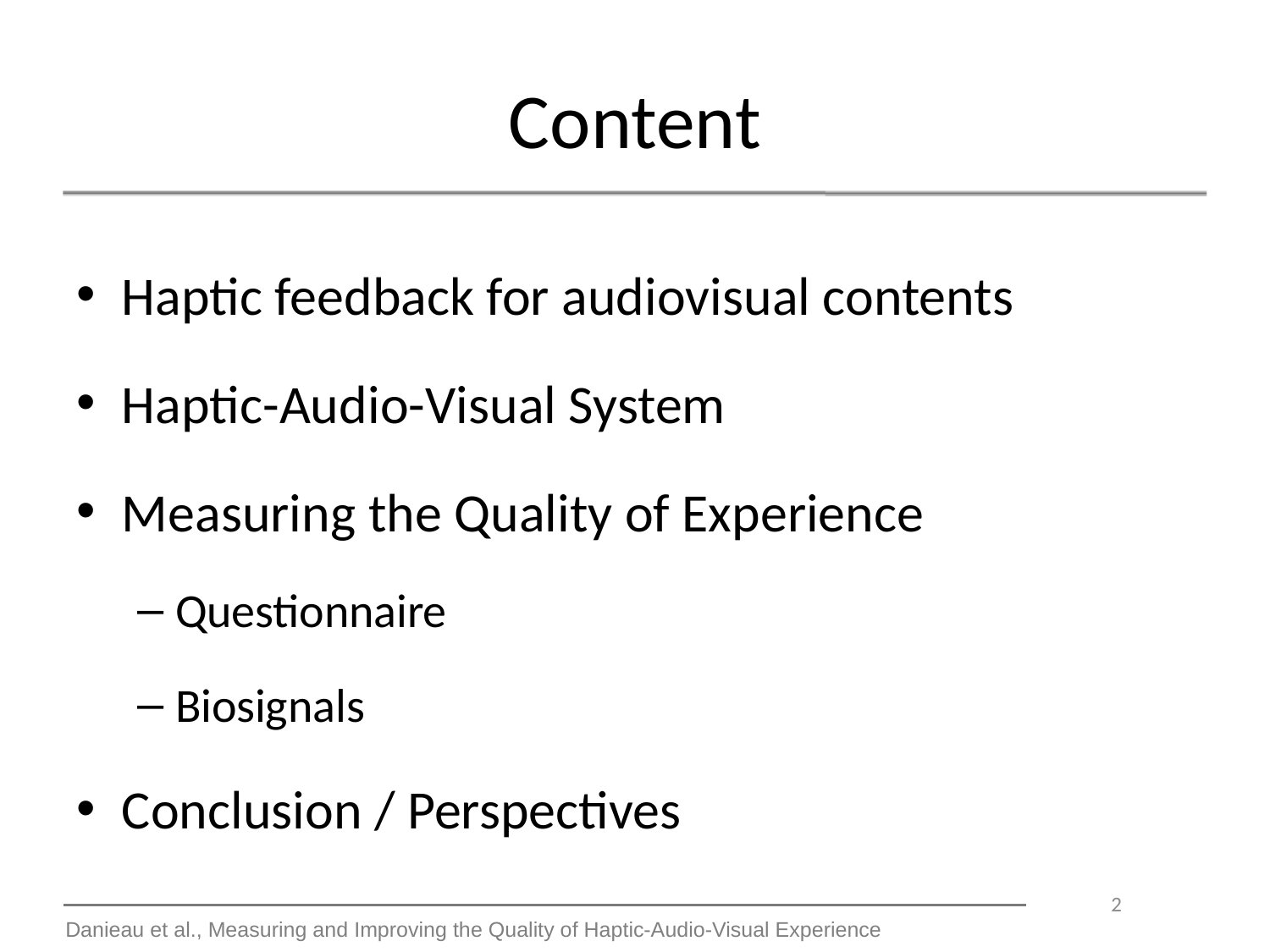

# Content
Haptic feedback for audiovisual contents
Haptic-Audio-Visual System
Measuring the Quality of Experience
Questionnaire
Biosignals
Conclusion / Perspectives
2